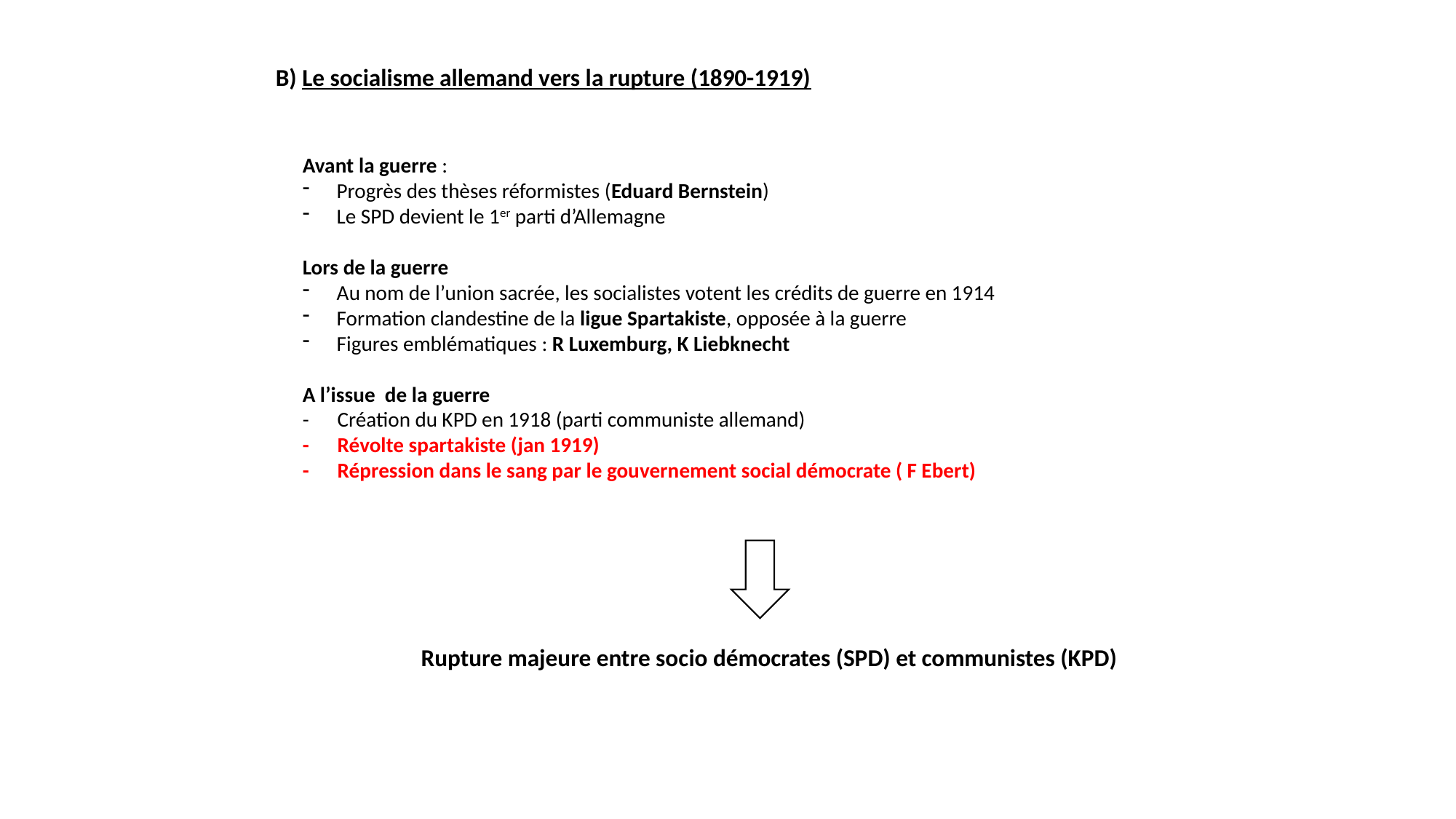

B) Le socialisme allemand vers la rupture (1890-1919)
Avant la guerre :
Progrès des thèses réformistes (Eduard Bernstein)
Le SPD devient le 1er parti d’Allemagne

Lors de la guerre
Au nom de l’union sacrée, les socialistes votent les crédits de guerre en 1914
Formation clandestine de la ligue Spartakiste, opposée à la guerre
Figures emblématiques : R Luxemburg, K Liebknecht

A l’issue  de la guerre
-      Création du KPD en 1918 (parti communiste allemand)
-      Révolte spartakiste (jan 1919)
-      Répression dans le sang par le gouvernement social démocrate ( F Ebert)

Rupture majeure entre socio démocrates (SPD) et communistes (KPD)